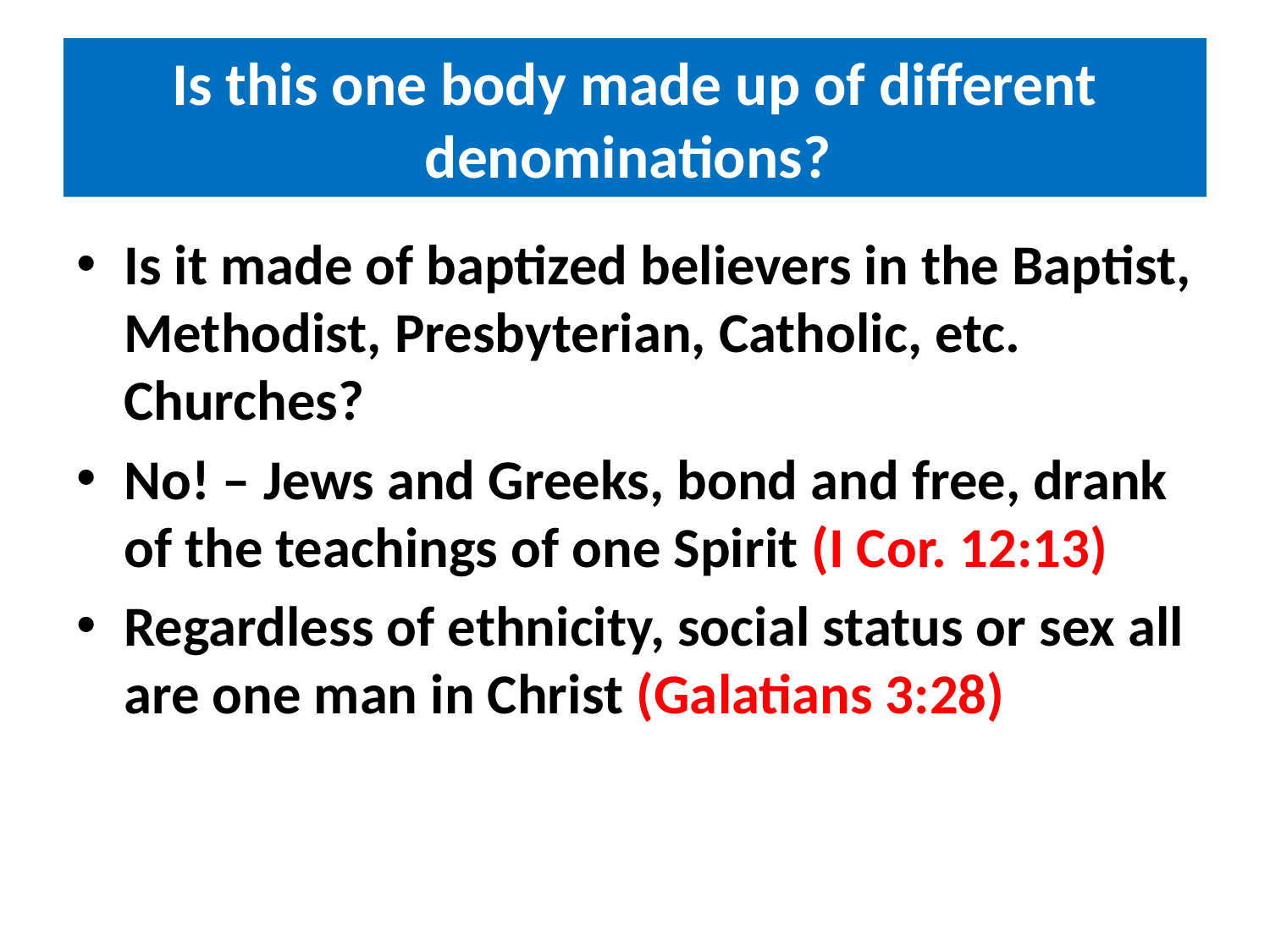

# Is this one body made up of different denominations?
Is it made of baptized believers in the Baptist, Methodist, Presbyterian, Catholic, etc. Churches?
No! – Jews and Greeks, bond and free, drank of the teachings of one Spirit (I Cor. 12:13)
Regardless of ethnicity, social status or sex all are one man in Christ (Galatians 3:28)